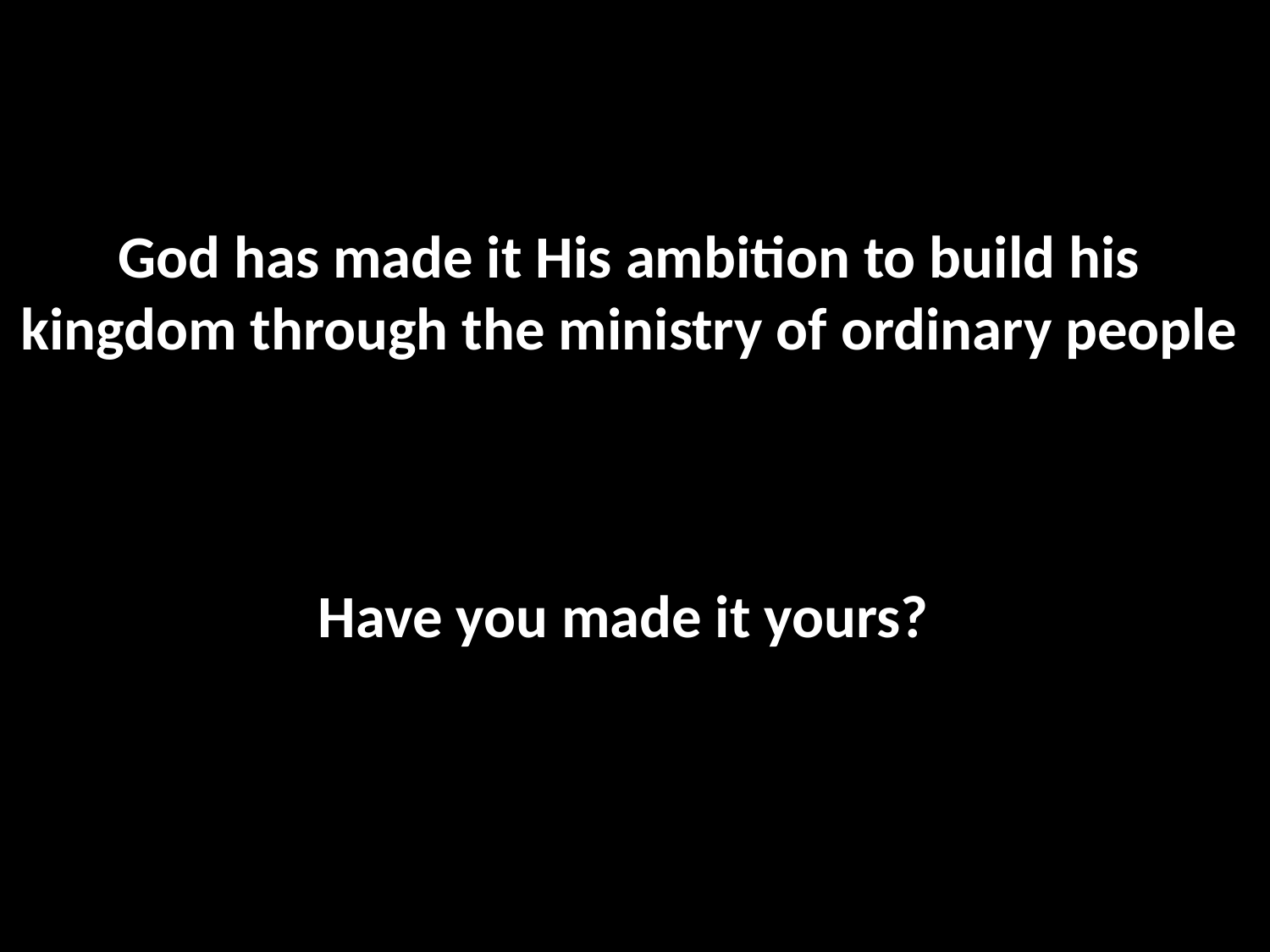

God has made it His ambition to build his kingdom through the ministry of ordinary people

Have you made it yours?